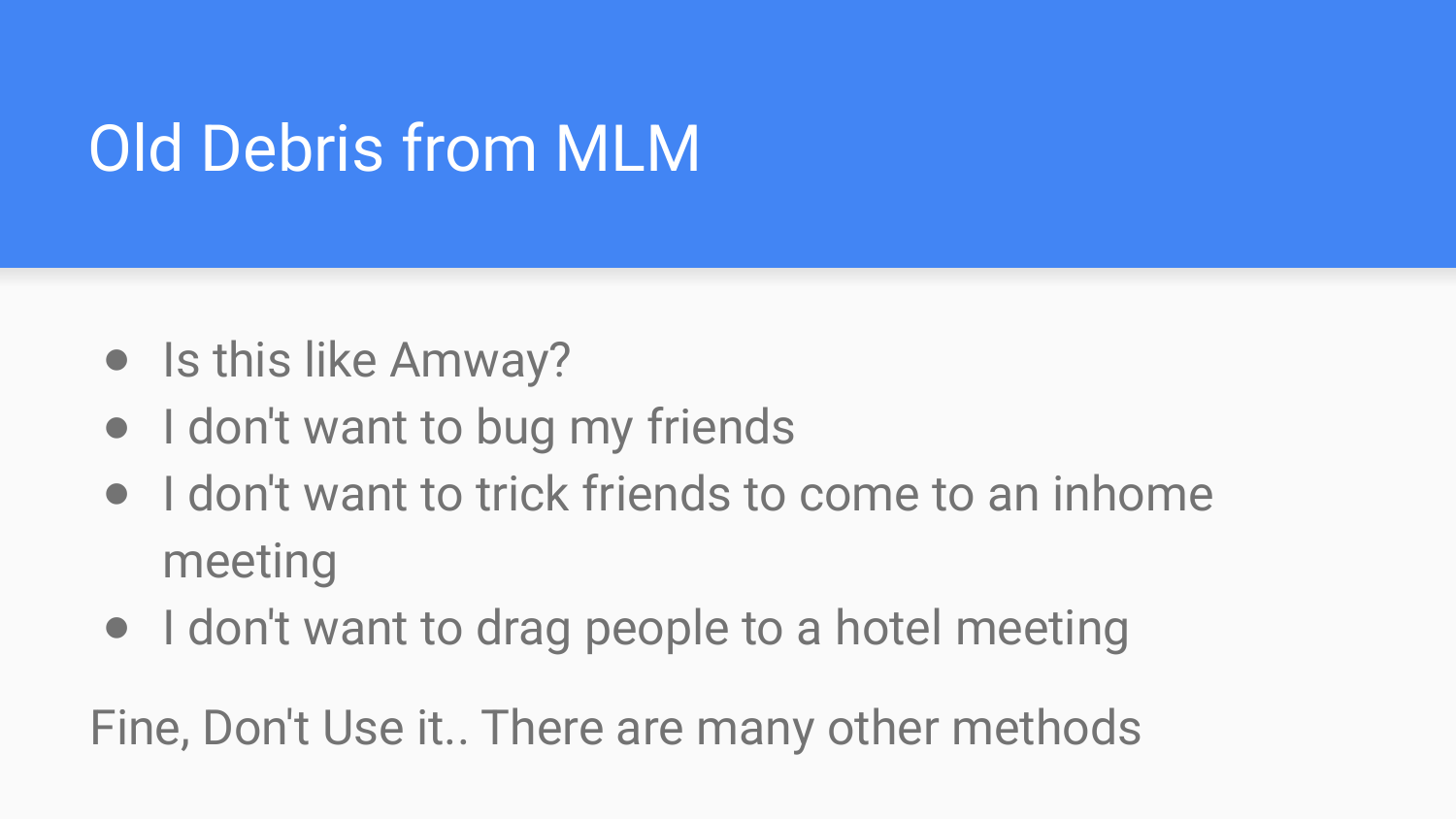

# Old Debris from MLM
Is this like Amway?
I don't want to bug my friends
I don't want to trick friends to come to an inhome meeting
I don't want to drag people to a hotel meeting
Fine, Don't Use it.. There are many other methods